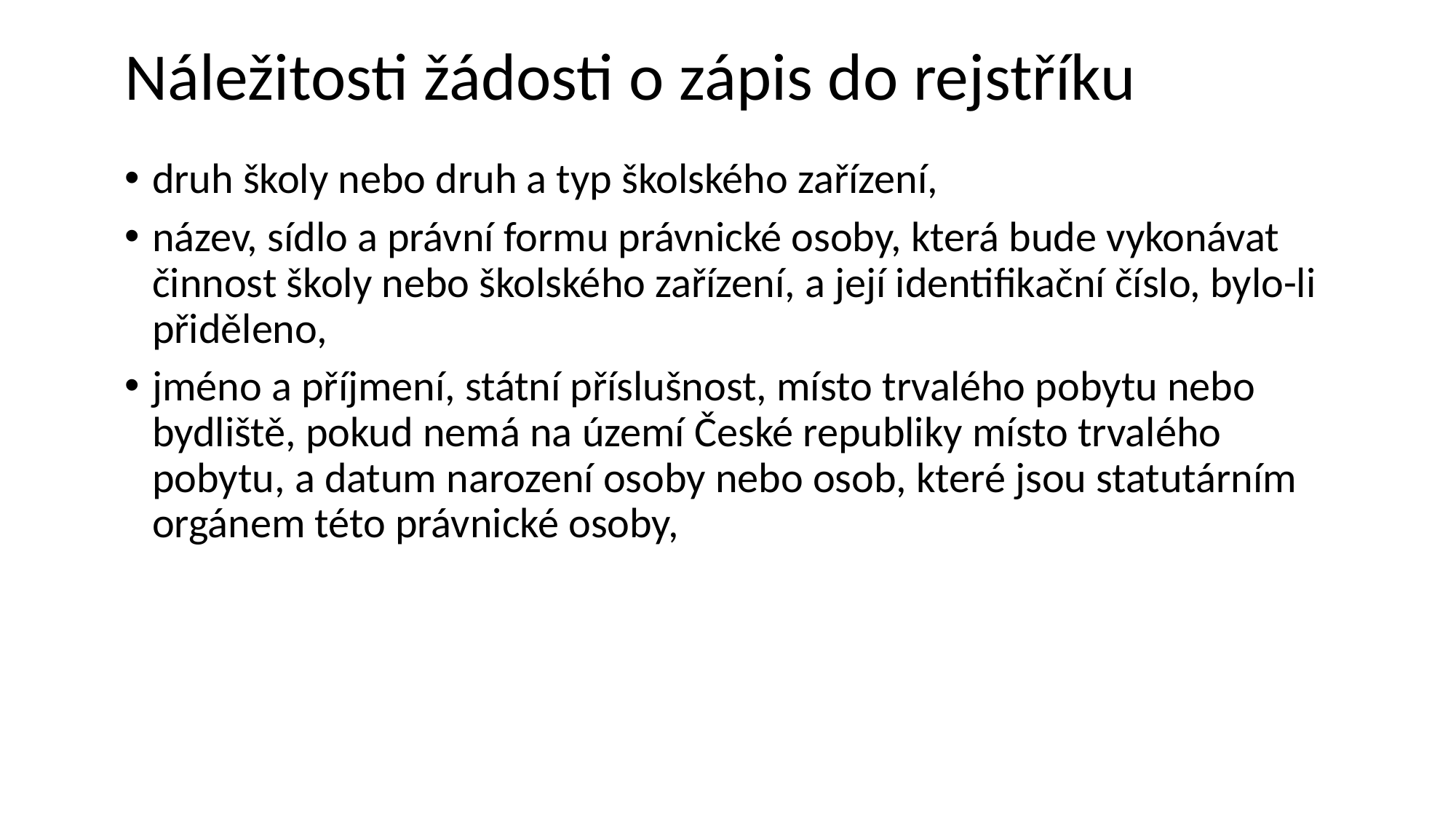

# Náležitosti žádosti o zápis do rejstříku
druh školy nebo druh a typ školského zařízení,
název, sídlo a právní formu právnické osoby, která bude vykonávat činnost školy nebo školského zařízení, a její identifikační číslo, bylo-li přiděleno,
jméno a příjmení, státní příslušnost, místo trvalého pobytu nebo bydliště, pokud nemá na území České republiky místo trvalého pobytu, a datum narození osoby nebo osob, které jsou statutárním orgánem této právnické osoby,